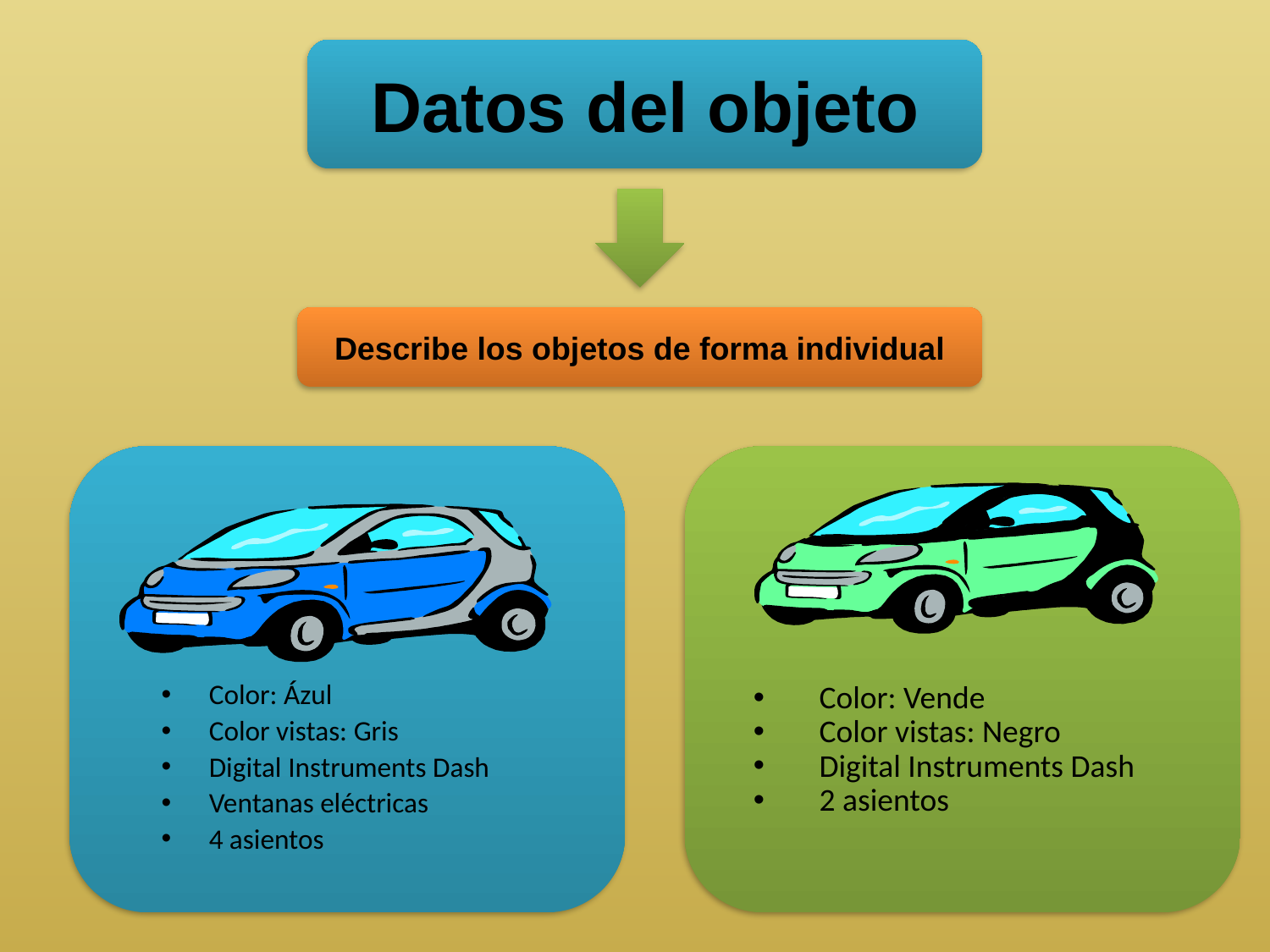

Datos del objeto

Describe los objetos de forma individual

     Color: Vende
     Color vistas: Negro
     Digital Instruments Dash
     2 asientos

Color: Ázul
Color vistas: Gris
Digital Instruments Dash
Ventanas eléctricas
4 asientos